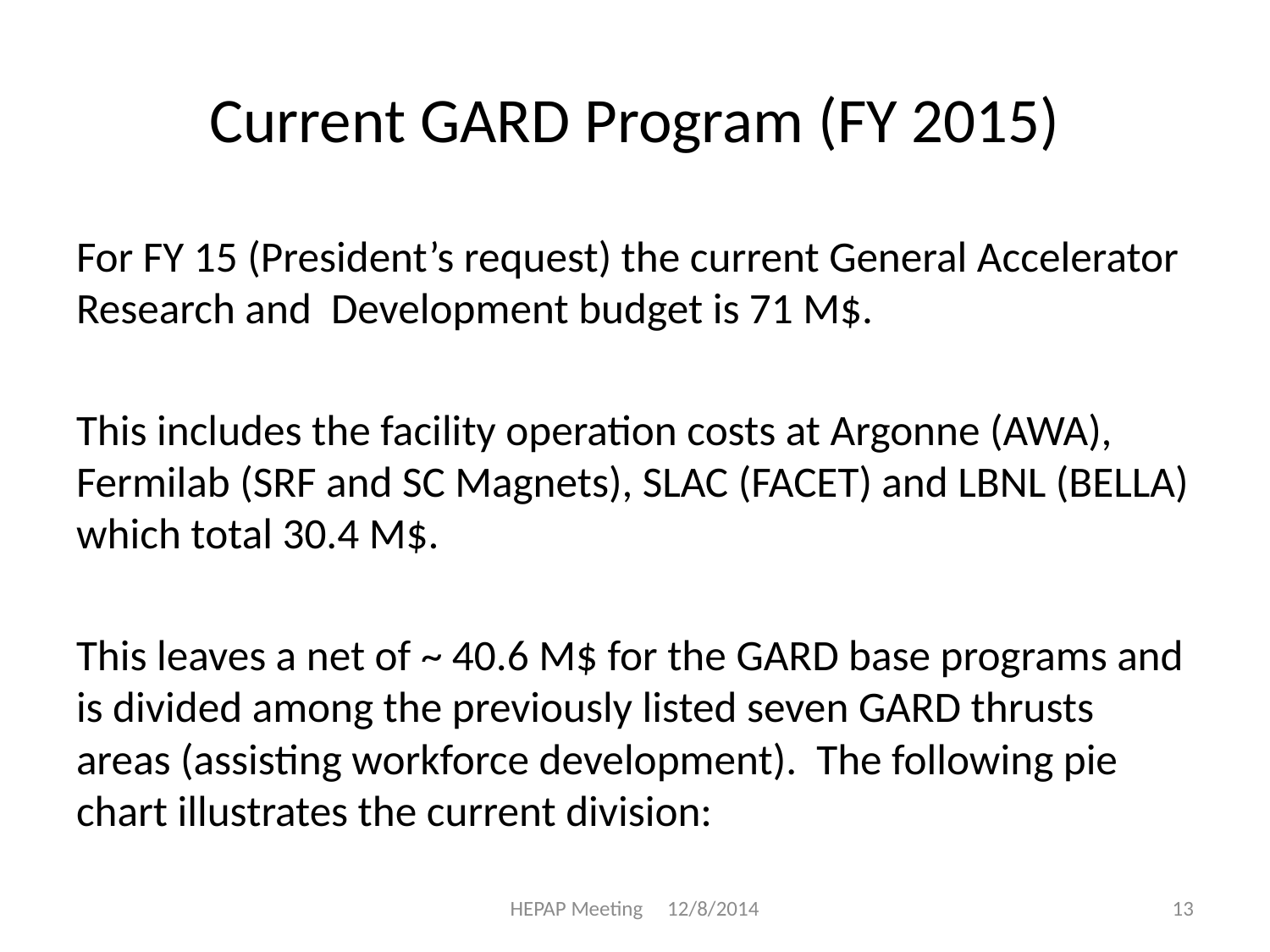

# Current GARD Program (FY 2015)
For FY 15 (President’s request) the current General Accelerator Research and  Development budget is 71 M$.

This includes the facility operation costs at Argonne (AWA), Fermilab (SRF and SC Magnets), SLAC (FACET) and LBNL (BELLA) which total 30.4 M$.

This leaves a net of ~ 40.6 M$ for the GARD base programs and is divided among the previously listed seven GARD thrusts areas (assisting workforce development).  The following pie chart illustrates the current division:
HEPAP Meeting     12/8/2014
13